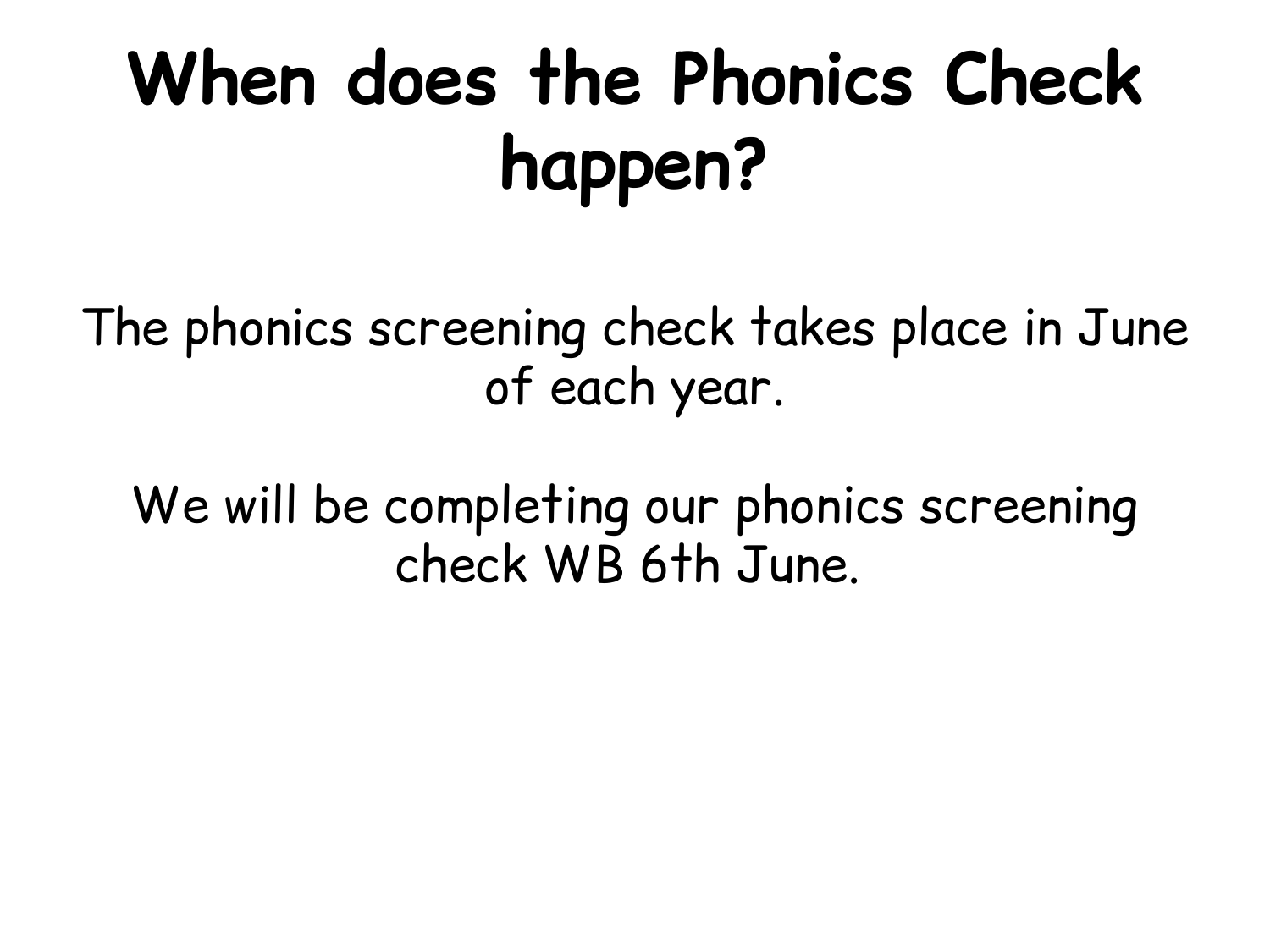

# When does the Phonics Check happen?
The phonics screening check takes place in June of each year.

We will be completing our phonics screening check WB 6th June.